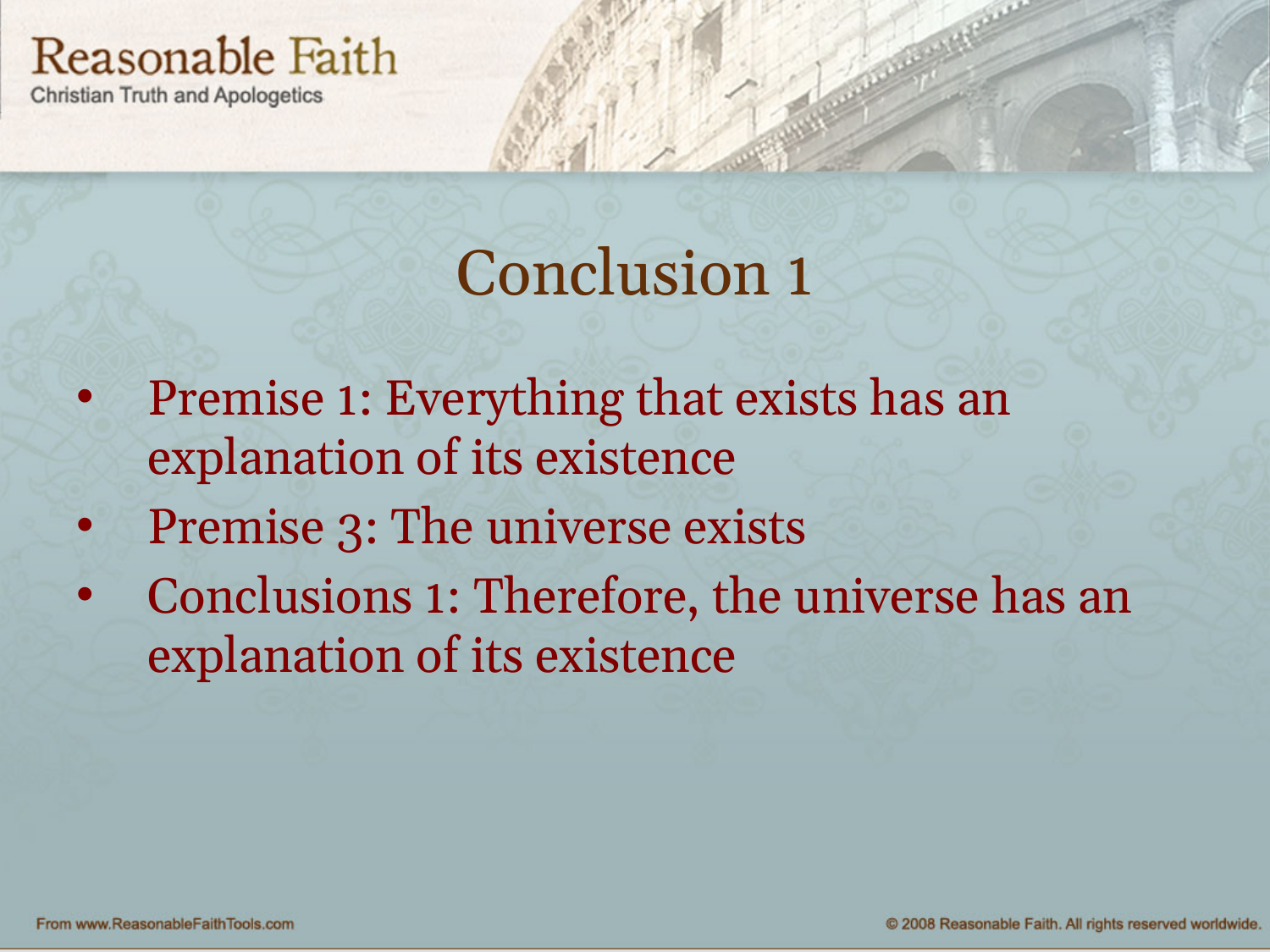

# Conclusion 1
Premise 1: Everything that exists has an explanation of its existence
Premise 3: The universe exists
Conclusions 1: Therefore, the universe has an explanation of its existence